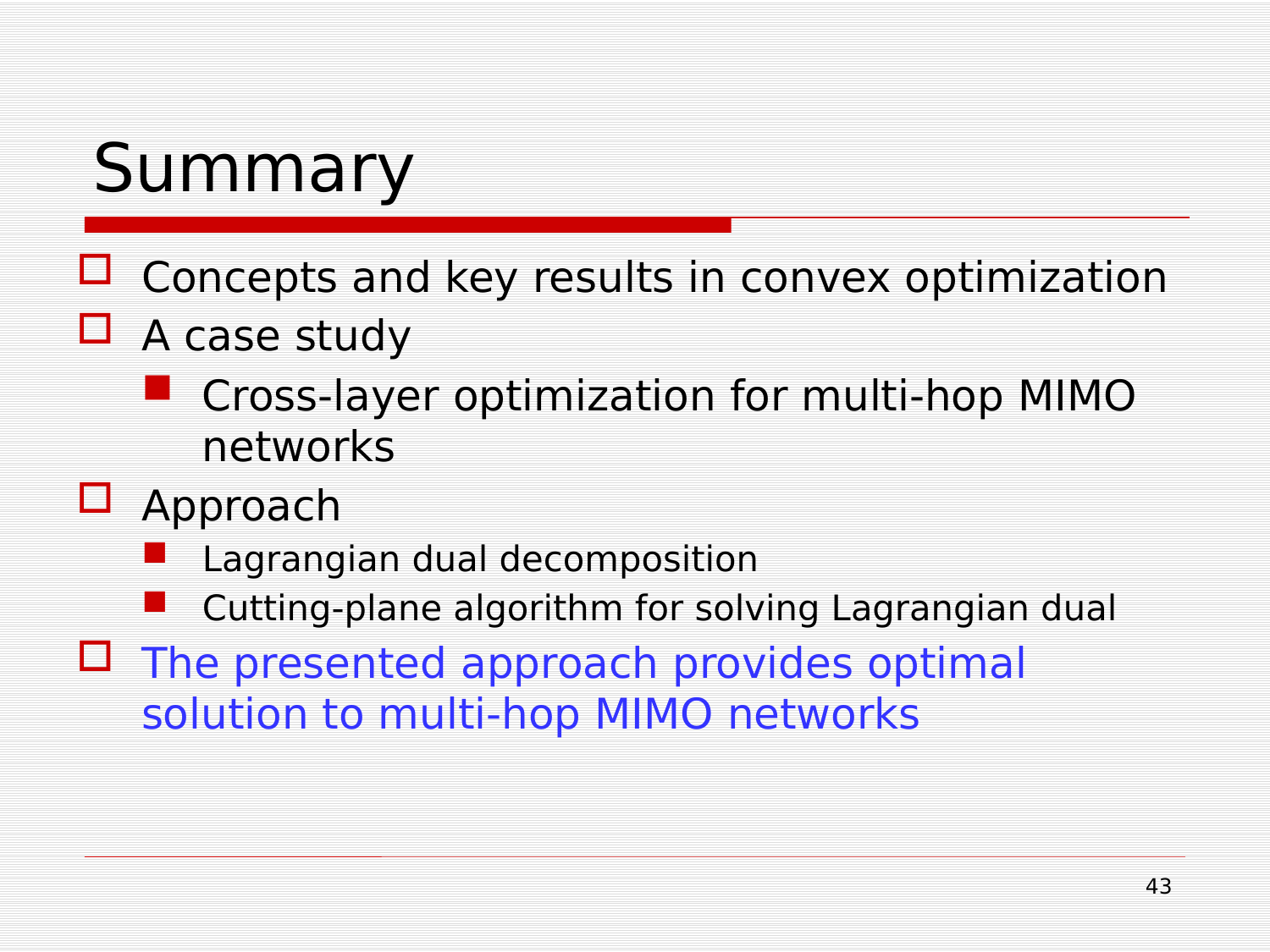

# Summary
Concepts and key results in convex optimization
A case study
Cross-layer optimization for multi-hop MIMO networks
Approach
Lagrangian dual decomposition
Cutting-plane algorithm for solving Lagrangian dual
The presented approach provides optimal solution to multi-hop MIMO networks
43